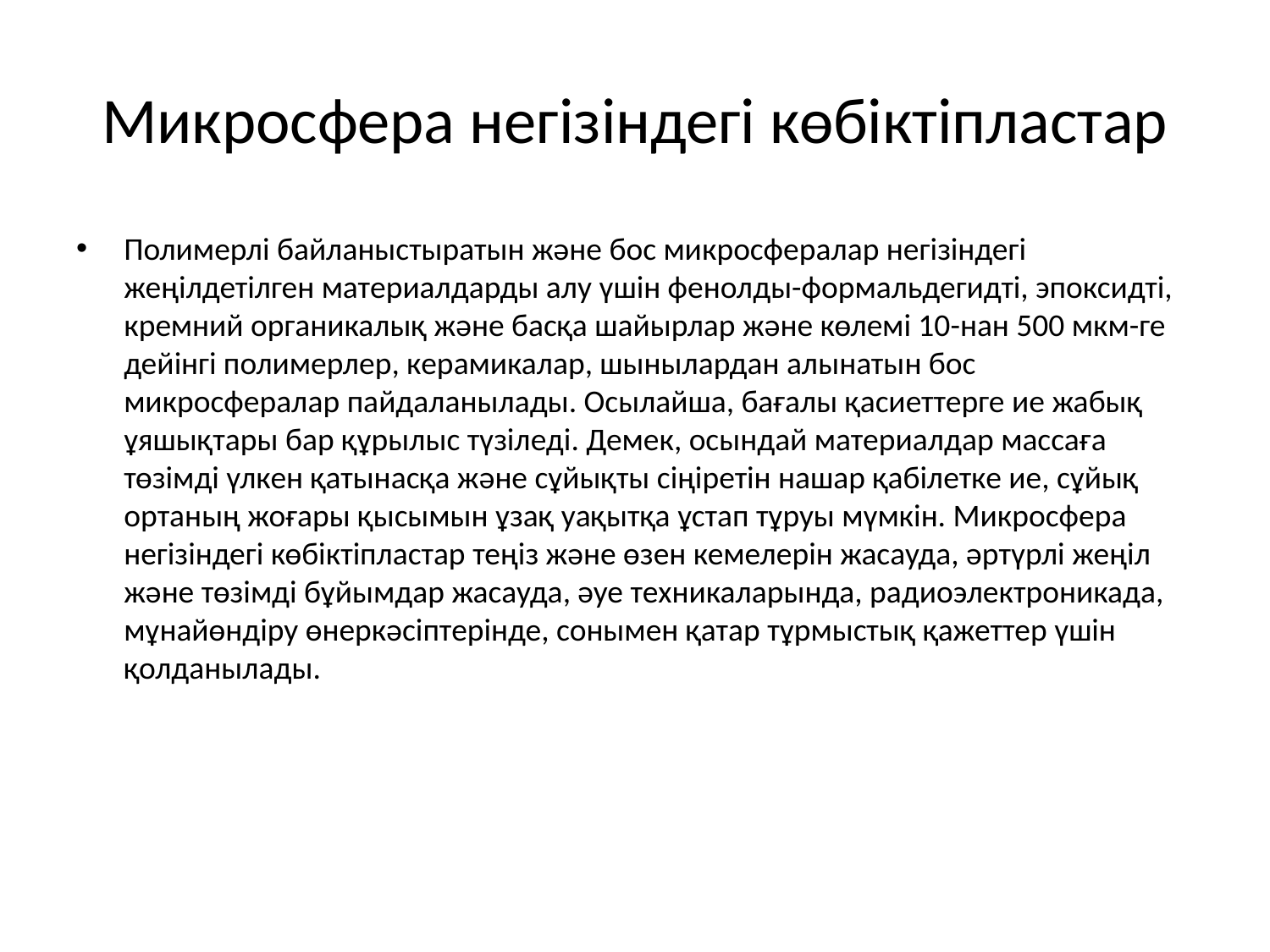

# Микросфера негізіндегі көбіктіпластар
Полимерлі байланыстыратын және бос микросфералар негізіндегі жеңілдетілген материалдарды алу үшін фенолды-формальдегидті, эпоксидті, кремний органикалық және басқа шайырлар және көлемі 10-нан 500 мкм-ге дейінгі полимерлер, керамикалар, шынылардан алынатын бос микросфералар пайдаланылады. Осылайша, бағалы қасиеттерге ие жабық ұяшықтары бар құрылыс түзіледі. Демек, осындай материалдар массаға төзімді үлкен қатынасқа және сұйықты сіңіретін нашар қабілетке ие, сұйық ортаның жоғары қысымын ұзақ уақытқа ұстап тұруы мүмкін. Микросфера негізіндегі көбіктіпластар теңіз және өзен кемелерін жасауда, әртүрлі жеңіл және төзімді бұйымдар жасауда, әуе техникаларында, радиоэлектроникада, мұнайөндіру өнеркәсіптерінде, сонымен қатар тұрмыстық қажеттер үшін қолданылады.